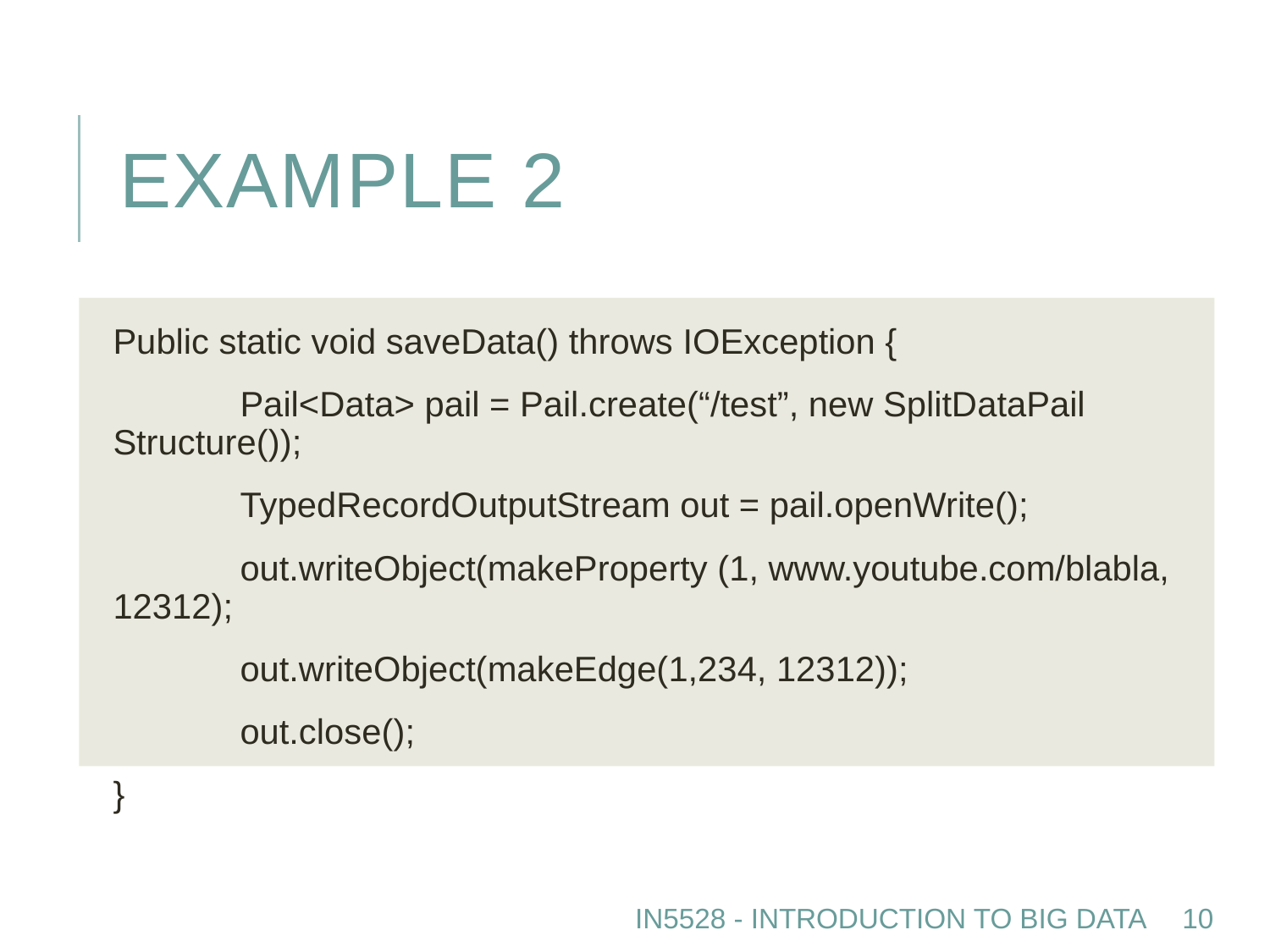

# Example 2

Public static void saveData() throws IOException {
	Pail<Data> pail = Pail.create(“/test”, new SplitDataPail Structure());
	TypedRecordOutputStream out = pail.openWrite();
	out.writeObject(makeProperty (1, www.youtube.com/blabla, 12312);
	out.writeObject(makeEdge(1,234, 12312));
	out.close();
}
IN5528 - Introduction to Big Data
10